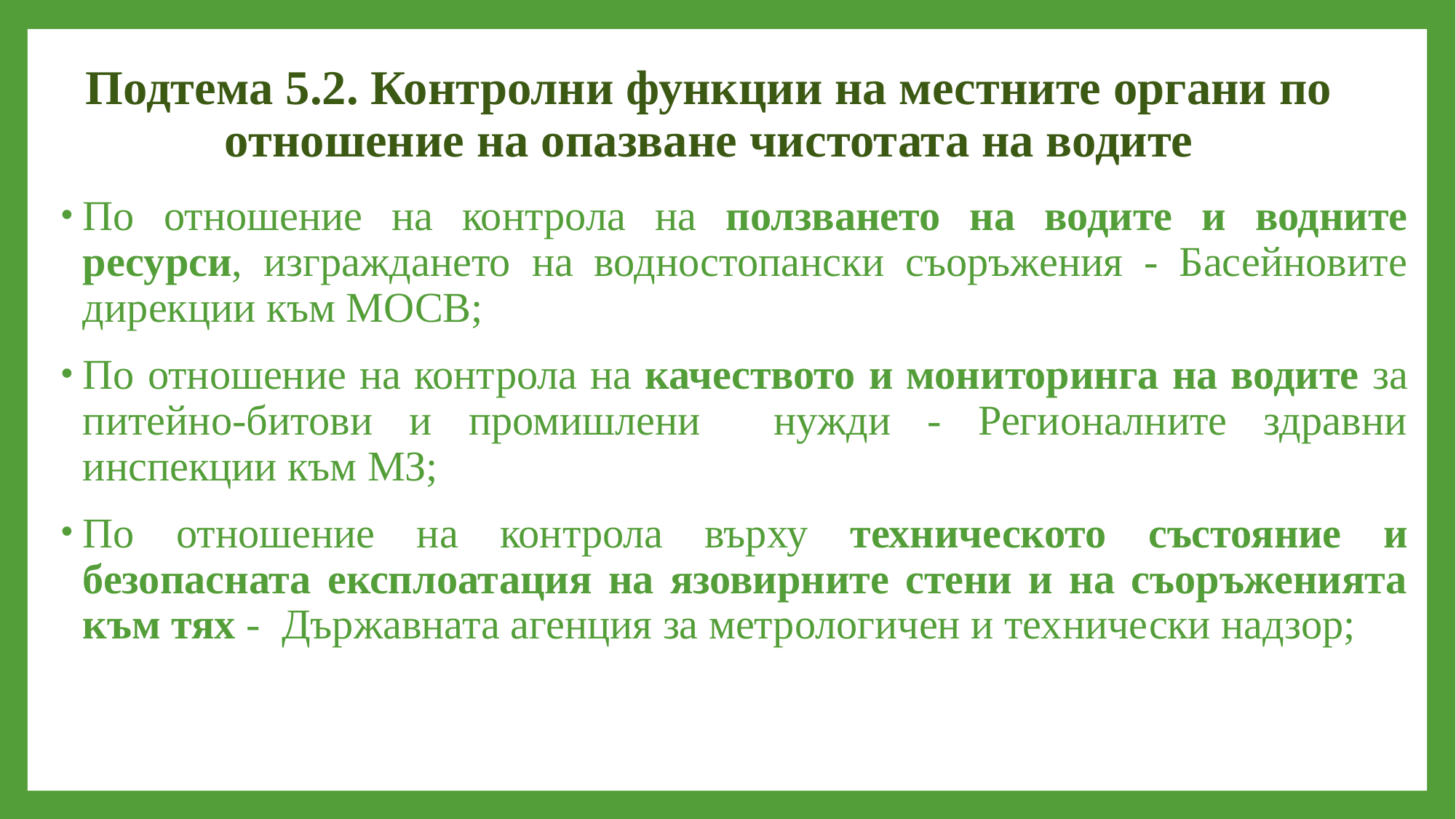

# Подтема 5.2. Контролни функции на местните органи по отношение на опазване чистотата на водите
По отношение на контрола на ползването на водите и водните ресурси, изграждането на водностопански съоръжения - Басейновите дирекции към МОСВ;
По отношение на контрола на качеството и мониторинга на водите за питейно-битови и промишлени  нужди - Регионалните здравни инспекции към МЗ;
По отношение на контрола върху техническото състояние и безопасната експлоатация на язовирните стени и на съоръженията към тях -  Държавната агенция за метрологичен и технически надзор;